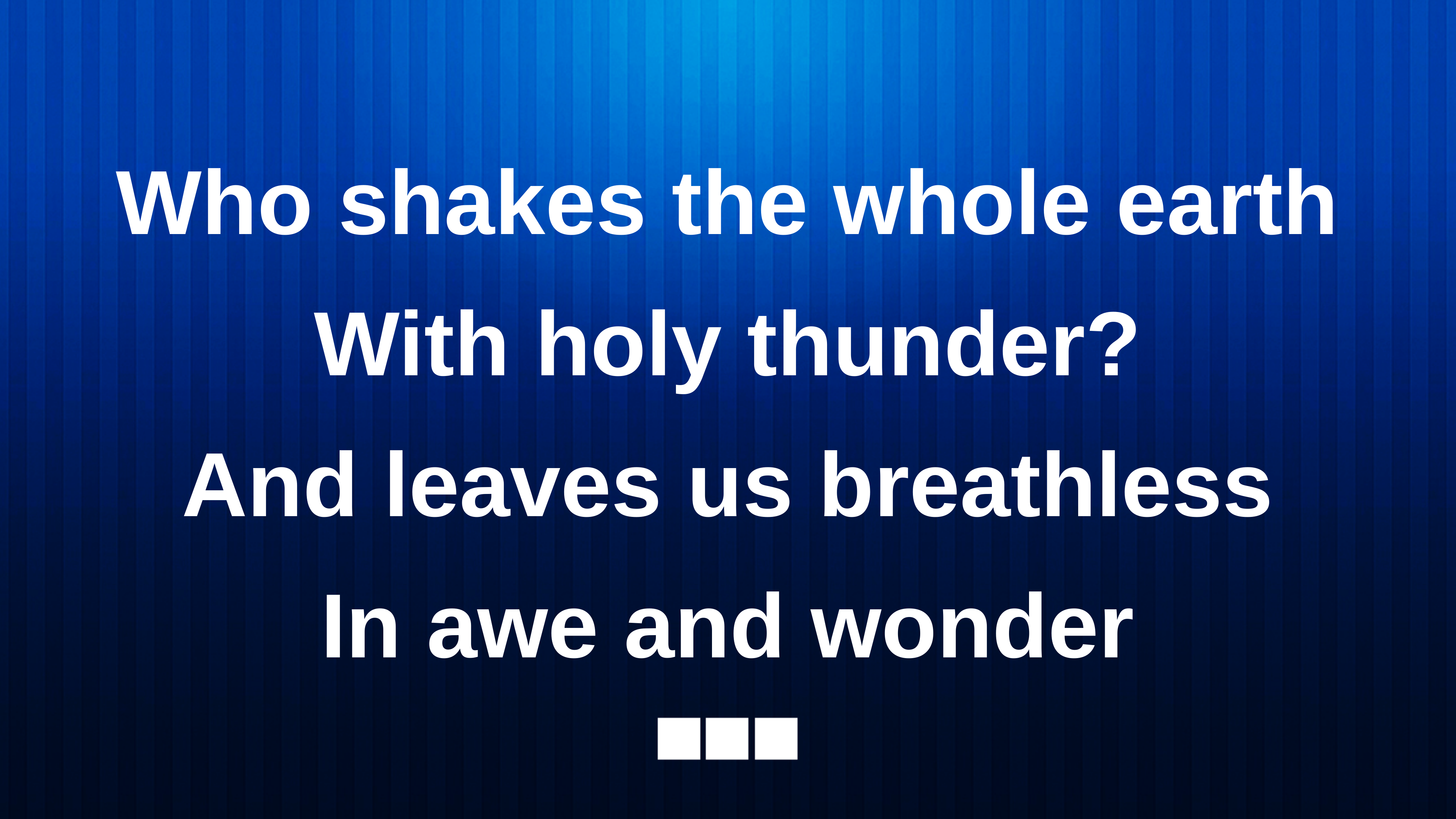

Who shakes the whole earth
With holy thunder?
And leaves us breathless
In awe and wonder